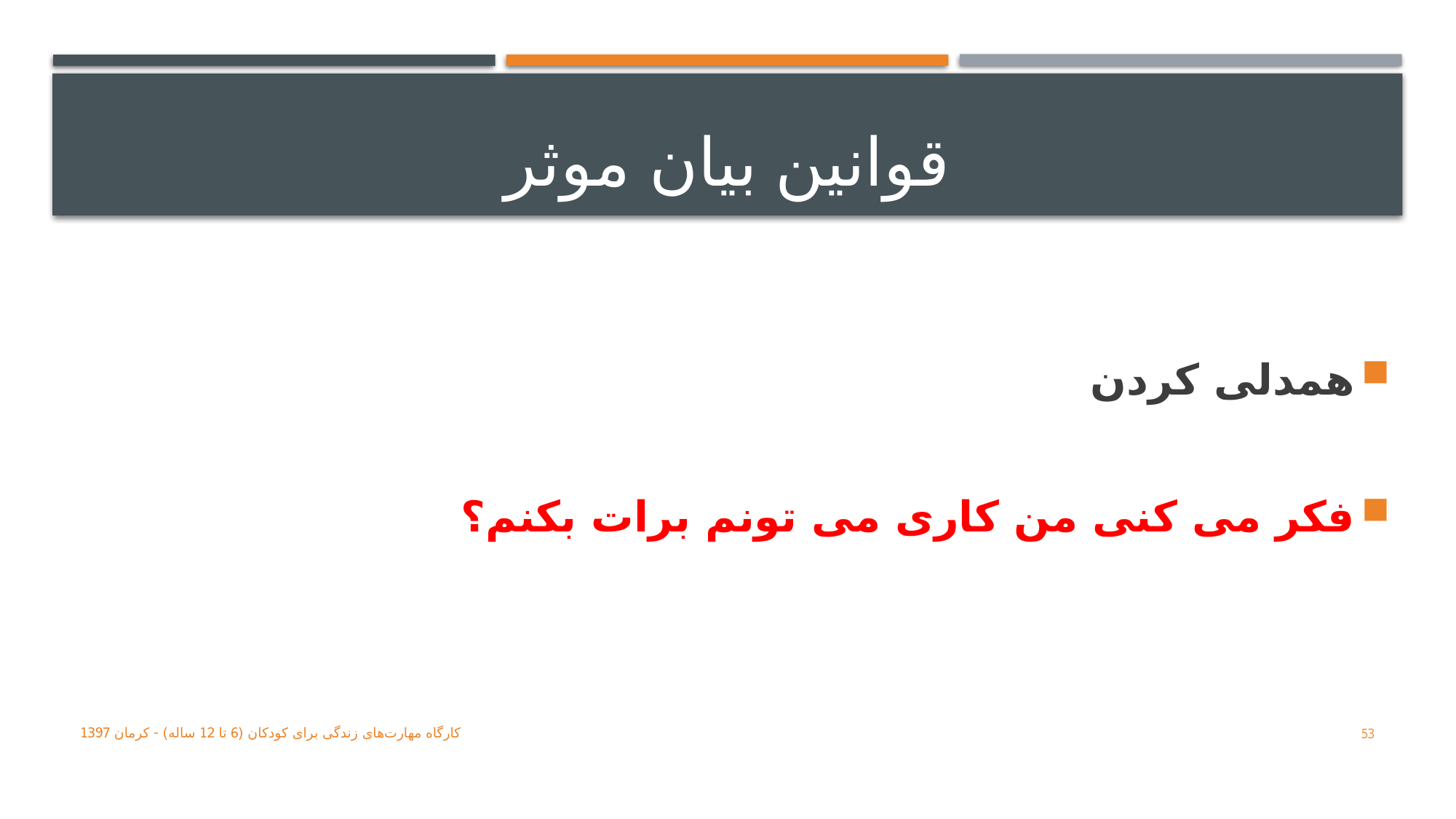

# قوانین بیان موثر
همدلی کردن

فکر می کنی من کاری می تونم برات بکنم؟

کارگاه ﻣﻬﺎﺭﺕﻫﺎی ﺯﻧﺪﮔﯽ ﺑﺮﺍی ﮐﻮﺩﮐﺎﻥ (6 تا 12 ساله) - کرمان 1397
53